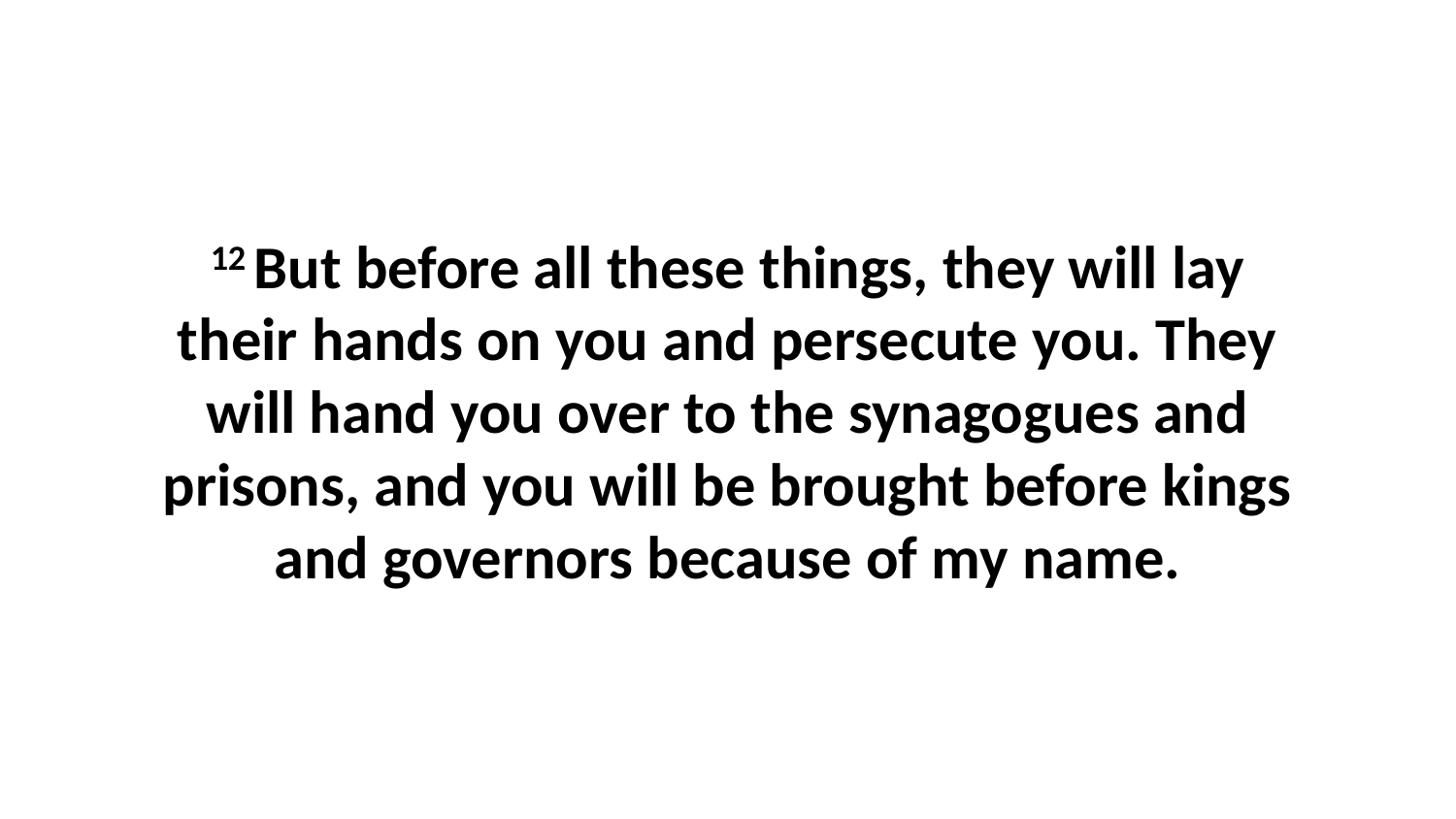

12 But before all these things, they will lay their hands on you and persecute you. They will hand you over to the synagogues and prisons, and you will be brought before kings and governors because of my name.